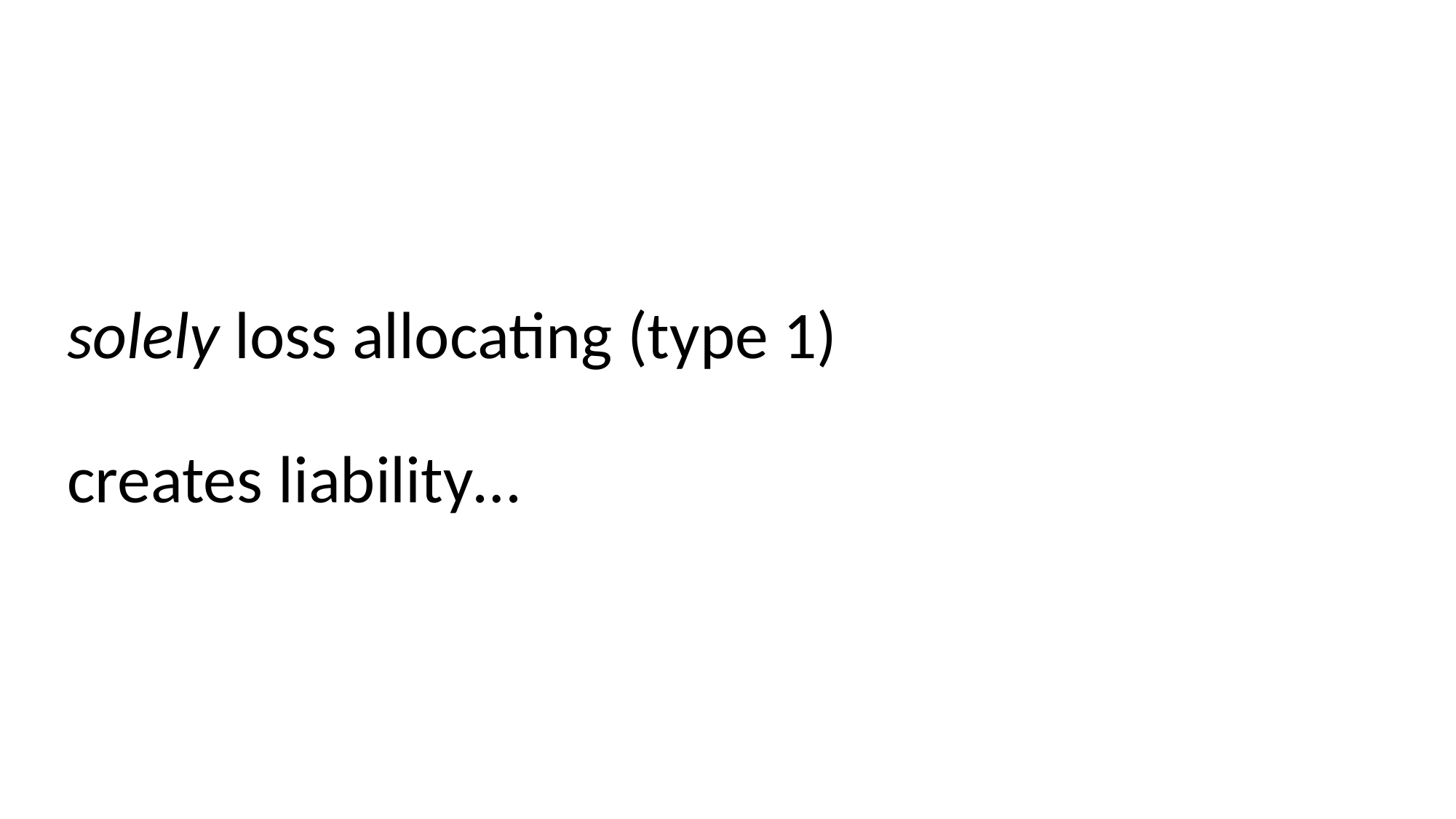

# solely loss allocating (type 1) creates liability…